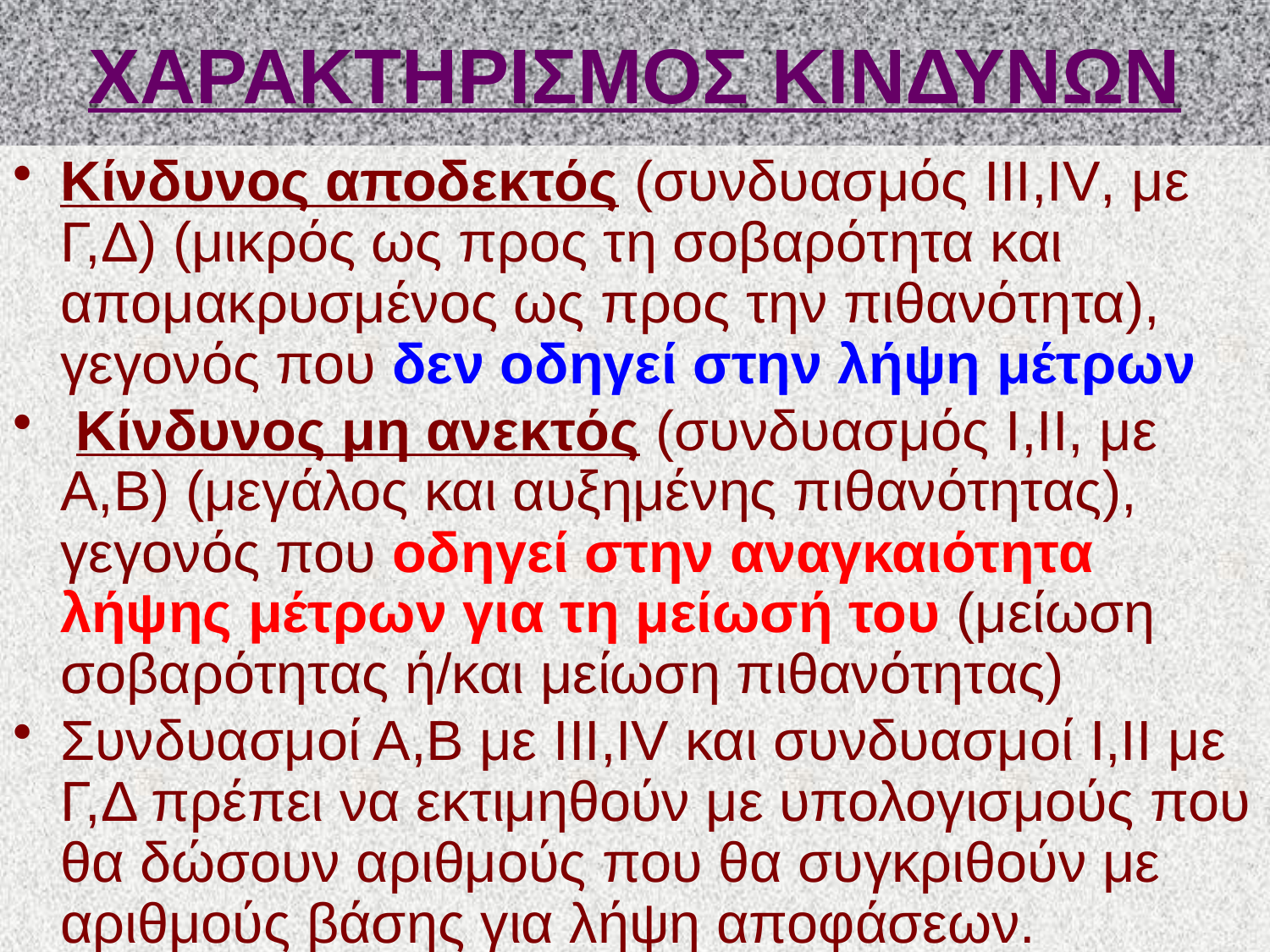

# ΧΑΡΑΚΤΗΡΙΣΜΟΣ ΚΙΝΔΥΝΩΝ
Κίνδυνος αποδεκτός (συνδυασμός III,IV, με Γ,Δ) (μικρός ως προς τη σοβαρότητα και απομακρυσμένος ως προς την πιθανότητα), γεγονός που δεν οδηγεί στην λήψη μέτρων
 Κίνδυνος μη ανεκτός (συνδυασμός I,II, με A,B) (μεγάλος και αυξημένης πιθανότητας), γεγονός που οδηγεί στην αναγκαιότητα λήψης μέτρων για τη μείωσή του (μείωση σοβαρότητας ή/και μείωση πιθανότητας)
Συνδυασμοί Α,Β με III,IV και συνδυασμοί I,II με Γ,Δ πρέπει να εκτιμηθούν με υπολογισμούς που θα δώσουν αριθμούς που θα συγκριθούν με αριθμούς βάσης για λήψη αποφάσεων.